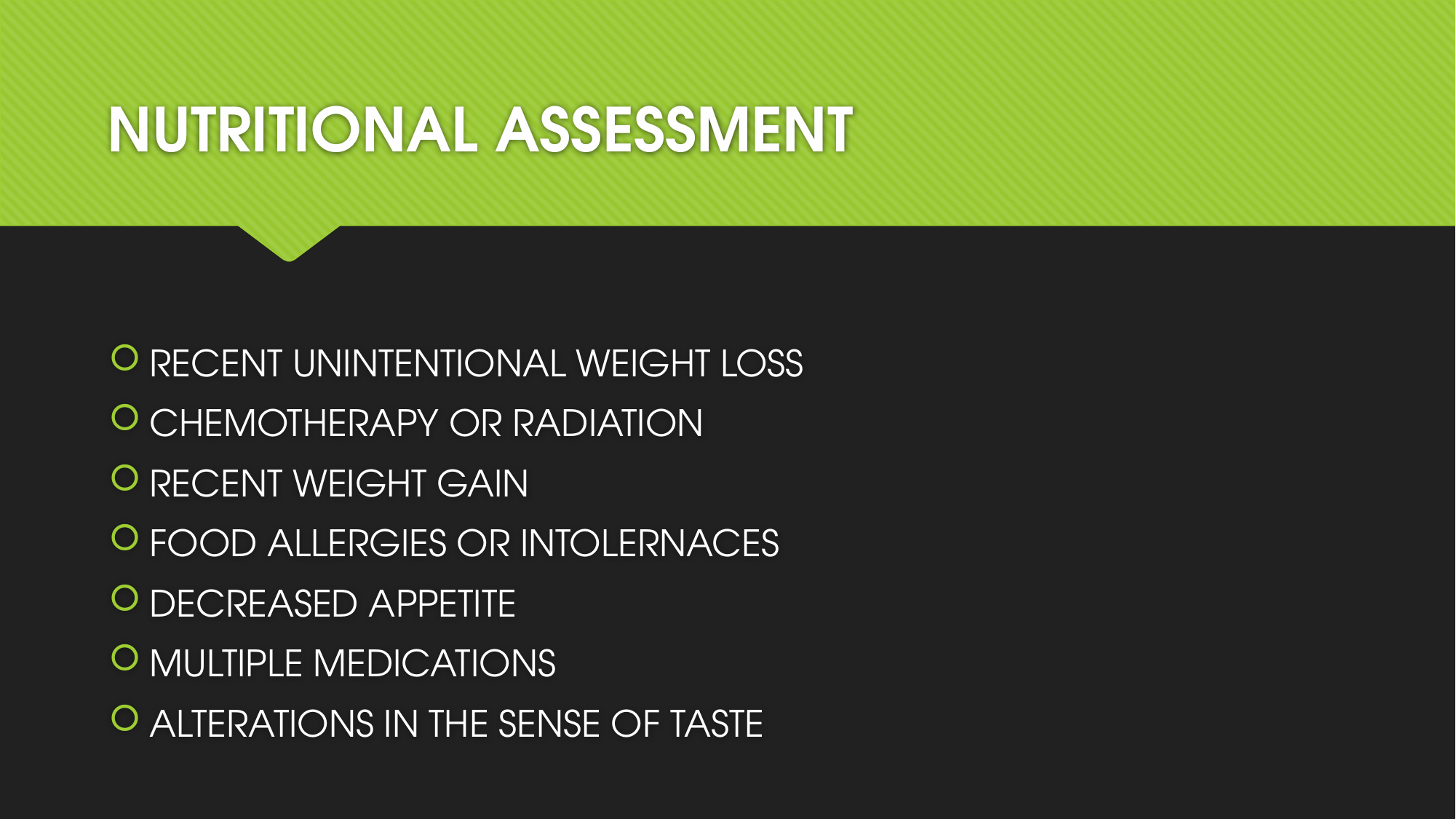

# NUTRITIONAL ASSESSMENT
RECENT UNINTENTIONAL WEIGHT LOSS
CHEMOTHERAPY OR RADIATION
RECENT WEIGHT GAIN
FOOD ALLERGIES OR INTOLERNACES
DECREASED APPETITE
MULTIPLE MEDICATIONS
ALTERATIONS IN THE SENSE OF TASTE